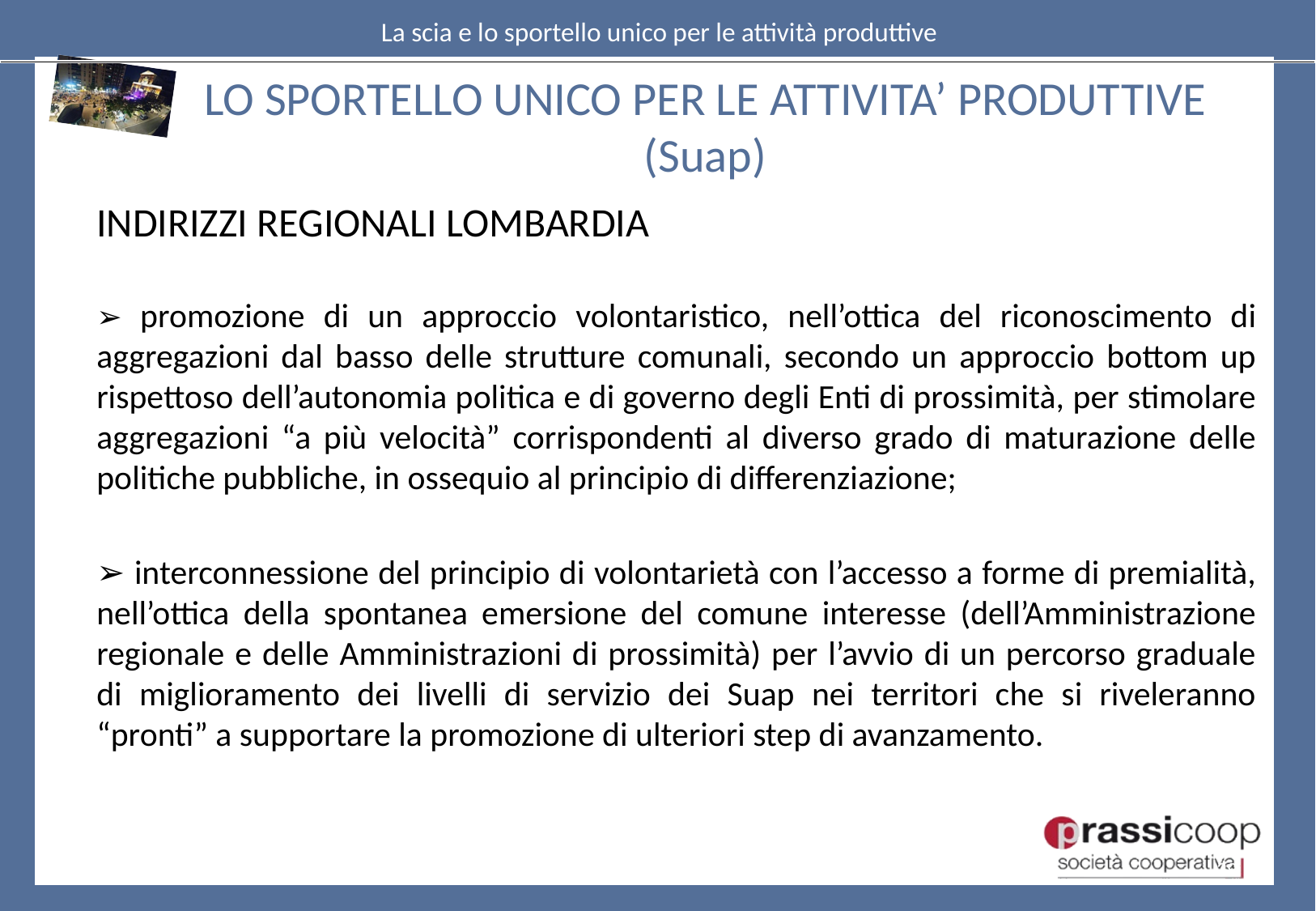

LO SPORTELLO UNICO PER LE ATTIVITA’ PRODUTTIVE (Suap)
INDIRIZZI REGIONALI LOMBARDIA

➢ promozione di un approccio volontaristico, nell’ottica del riconoscimento di aggregazioni dal basso delle strutture comunali, secondo un approccio bottom up rispettoso dell’autonomia politica e di governo degli Enti di prossimità, per stimolare aggregazioni “a più velocità” corrispondenti al diverso grado di maturazione delle politiche pubbliche, in ossequio al principio di differenziazione;

➢ interconnessione del principio di volontarietà con l’accesso a forme di premialità, nell’ottica della spontanea emersione del comune interesse (dell’Amministrazione regionale e delle Amministrazioni di prossimità) per l’avvio di un percorso graduale di miglioramento dei livelli di servizio dei Suap nei territori che si riveleranno “pronti” a supportare la promozione di ulteriori step di avanzamento.
39